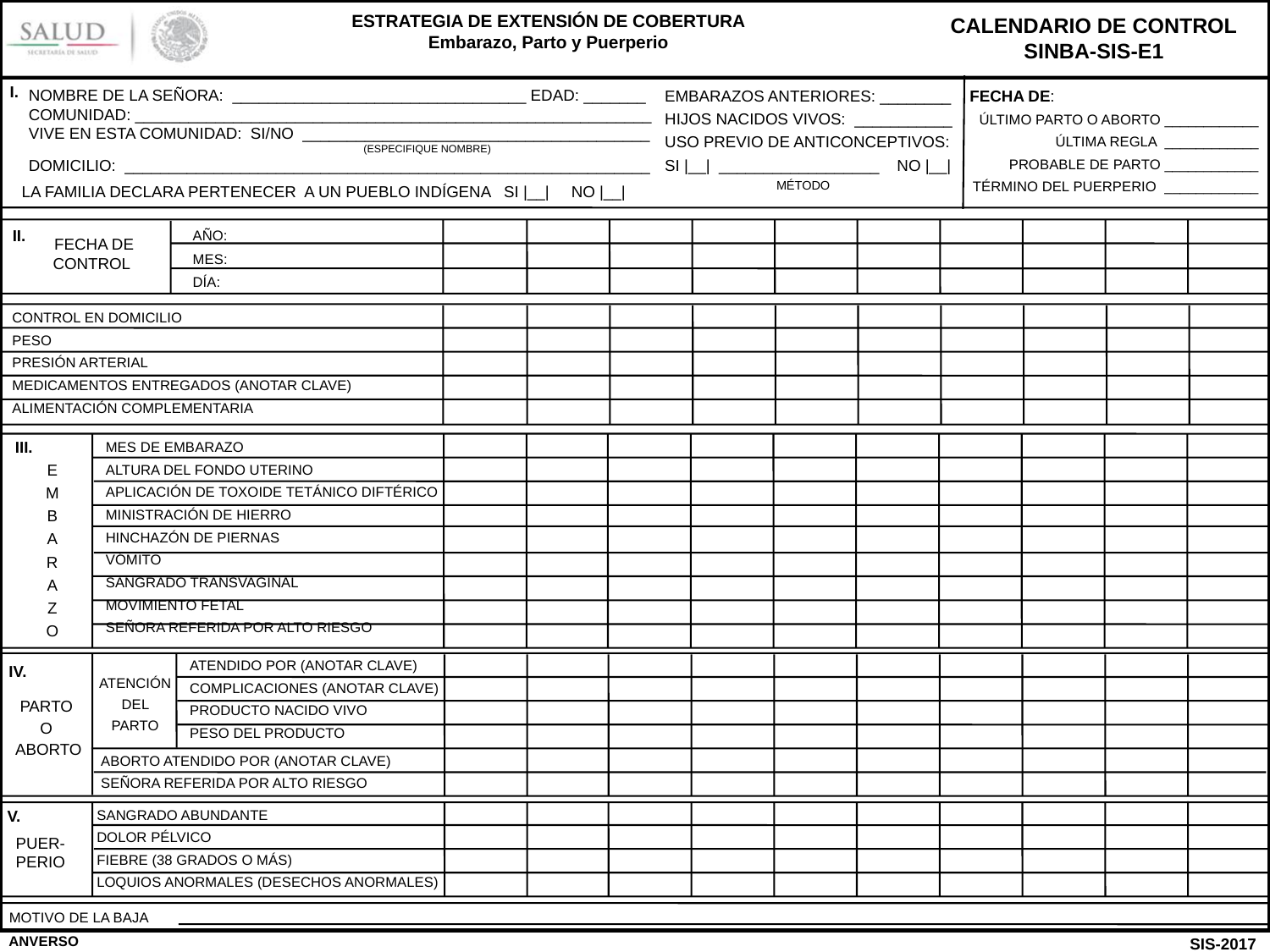

NOMBRE DE LA SEÑORA:  _________________________________ EDAD: _______
COMUNIDAD: __________________________________________________________
VIVE EN ESTA COMUNIDAD:  SI/NO  _______________________________________

DOMICILIO:  ___________________________________________________________
I.

 FECHA DE:
ÚLTIMO PARTO O ABORTO ____________
ÚLTIMA REGLA  ____________
PROBABLE DE PARTO ____________
TÉRMINO DEL PUERPERIO  ____________
EMBARAZOS ANTERIORES: ________
HIJOS NACIDOS VIVOS:  ___________
USO PREVIO DE ANTICONCEPTIVOS:
SI |__|  __________________    NO |__|
(ESPECIFIQUE NOMBRE)
MÉTODO
  LA FAMILIA DECLARA PERTENECER  A UN PUEBLO INDÍGENA   SI |__|     NO |__|

II.
      FECHA DE
     CONTROL

AÑO:
MES:
DÍA:

CONTROL EN DOMICILIO
PESO
PRESIÓN ARTERIAL
MEDICAMENTOS ENTREGADOS (ANOTAR CLAVE)
ALIMENTACIÓN COMPLEMENTARIA

III.
E
M
B
A
R
A
Z
O
MES DE EMBARAZO
ALTURA DEL FONDO UTERINO
APLICACIÓN DE TOXOIDE TETÁNICO DIFTÉRICO
MINISTRACIÓN DE HIERRO
HINCHAZÓN DE PIERNAS
VÓMITO
SANGRADO TRANSVAGINAL
MOVIMIENTO FETAL
SEÑORA REFERIDA POR ALTO RIESGO

ATENDIDO POR (ANOTAR CLAVE)
COMPLICACIONES (ANOTAR CLAVE)
PRODUCTO NACIDO VIVO
PESO DEL PRODUCTO

IV.

PARTO
O
ABORTO
ATENCIÓN DEL PARTO

ABORTO ATENDIDO POR (ANOTAR CLAVE)
SEÑORA REFERIDA POR ALTO RIESGO

SANGRADO ABUNDANTE
DOLOR PÉLVICO
FIEBRE (38 GRADOS O MÁS)
LOQUIOS ANORMALES (DESECHOS ANORMALES)
V.
PUER-PERIO

MOTIVO DE LA BAJA

ANVERSO